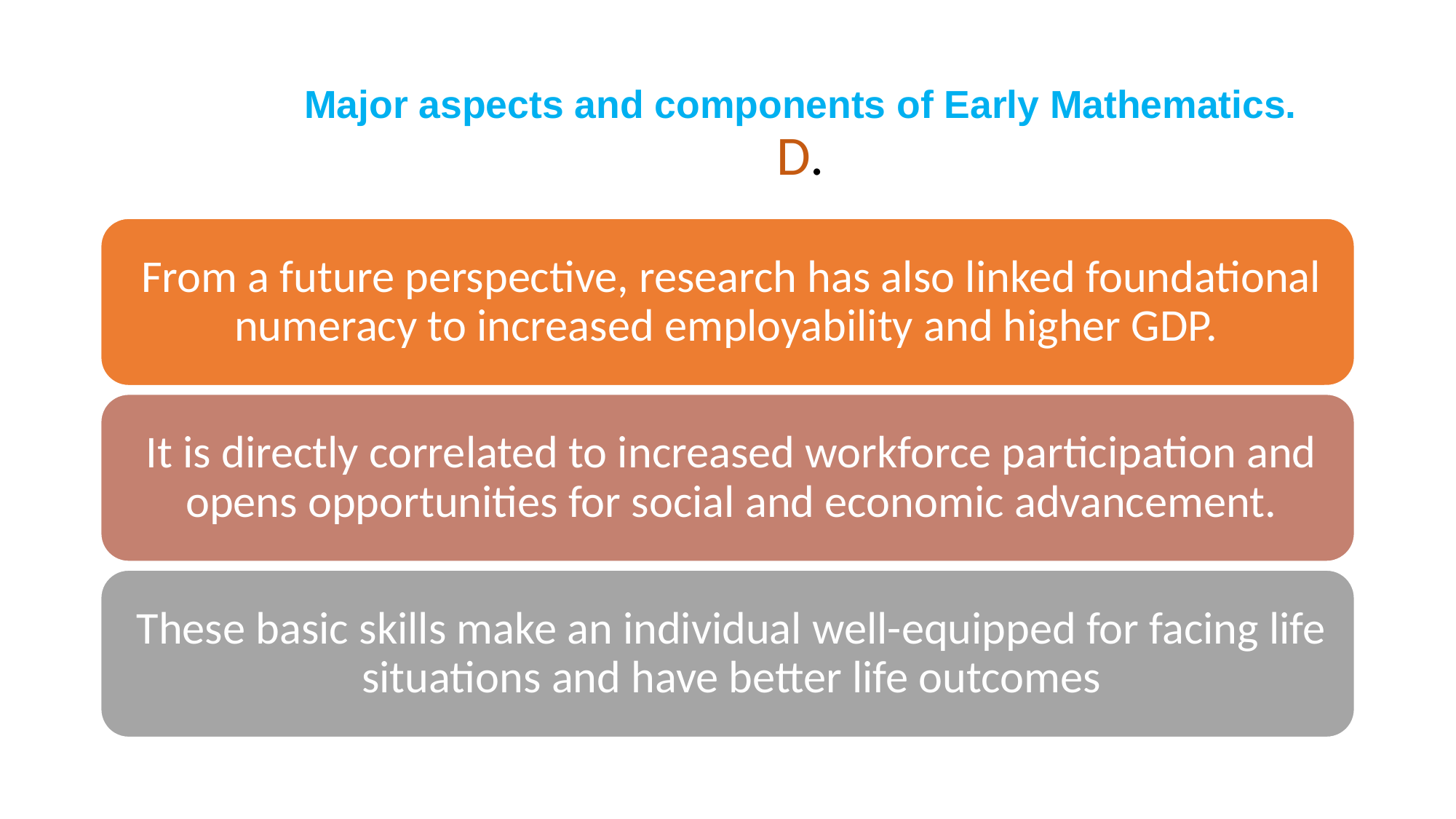

# Major aspects and components of Early Mathematics. D.
From a future perspective, research has also linked foundational numeracy to increased employability and higher GDP.
It is directly correlated to increased workforce participation and opens opportunities for social and economic advancement.
These basic skills make an individual well-equipped for facing life situations and have better life outcomes